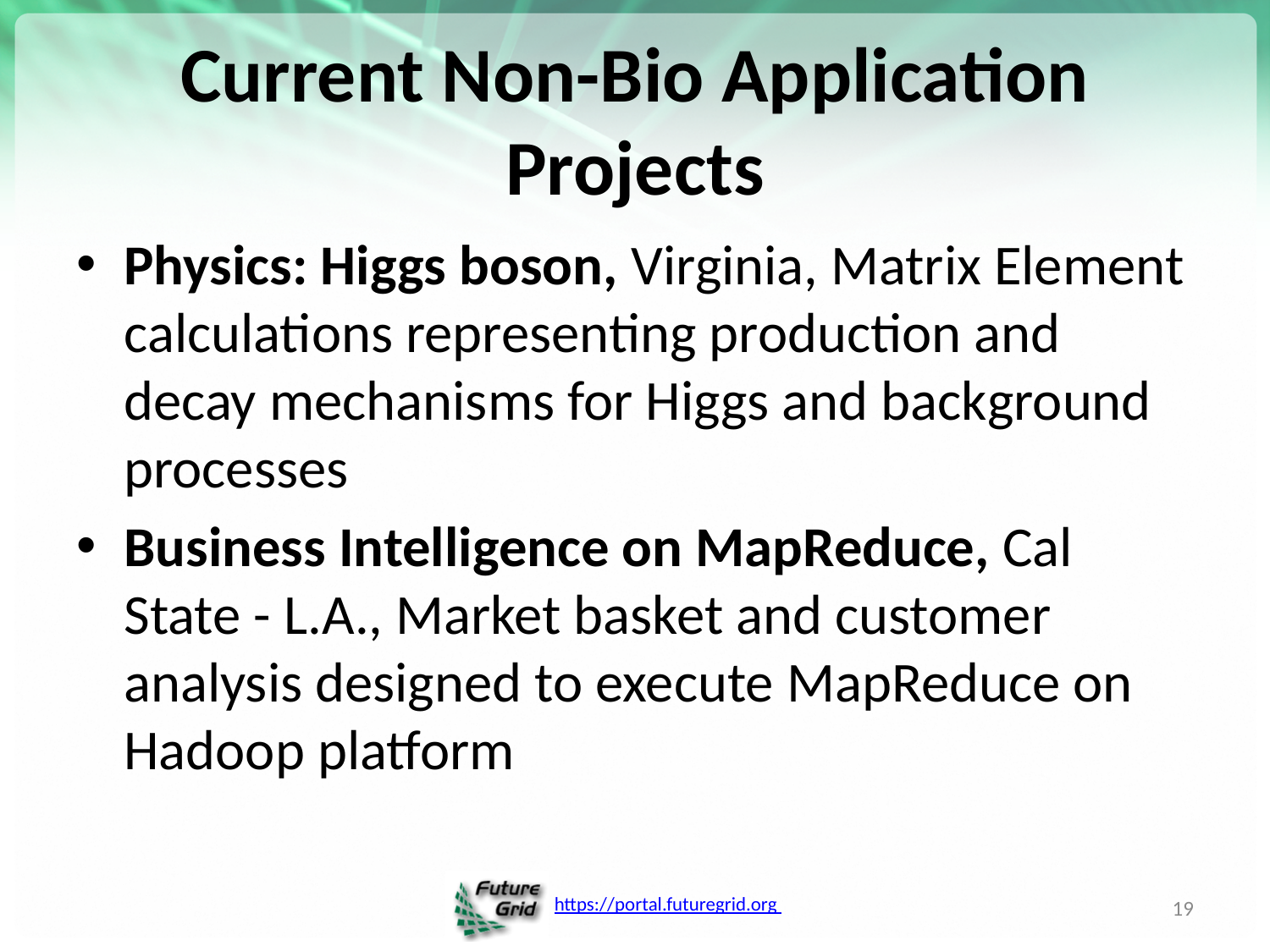

# Current Non-Bio Application Projects
Physics: Higgs boson, Virginia, Matrix Element calculations representing production and decay mechanisms for Higgs and background processes
Business Intelligence on MapReduce, Cal State - L.A., Market basket and customer analysis designed to execute MapReduce on Hadoop platform
19